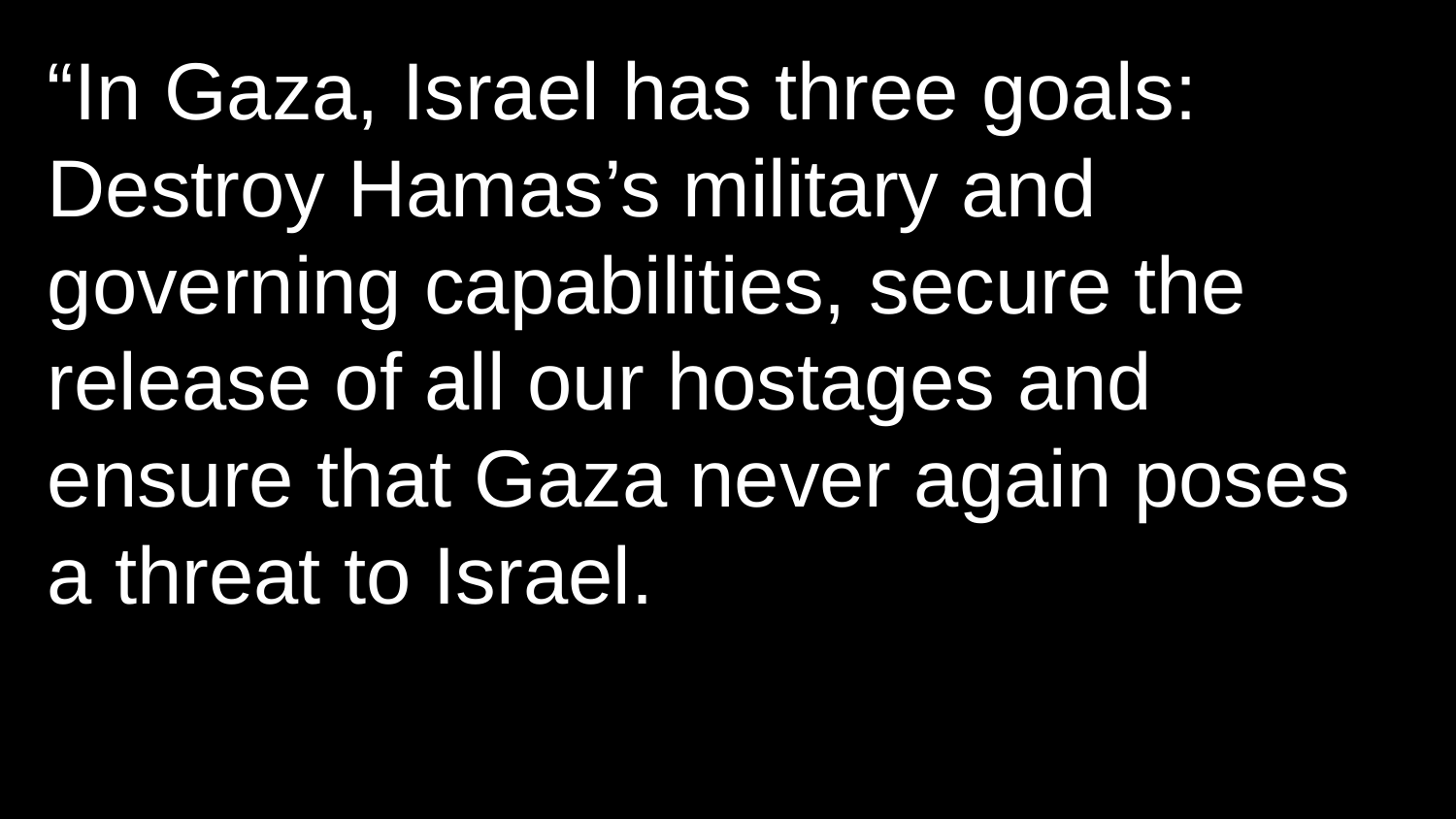

“In Gaza, Israel has three goals: Destroy Hamas’s military and governing capabilities, secure the release of all our hostages and ensure that Gaza never again poses a threat to Israel.